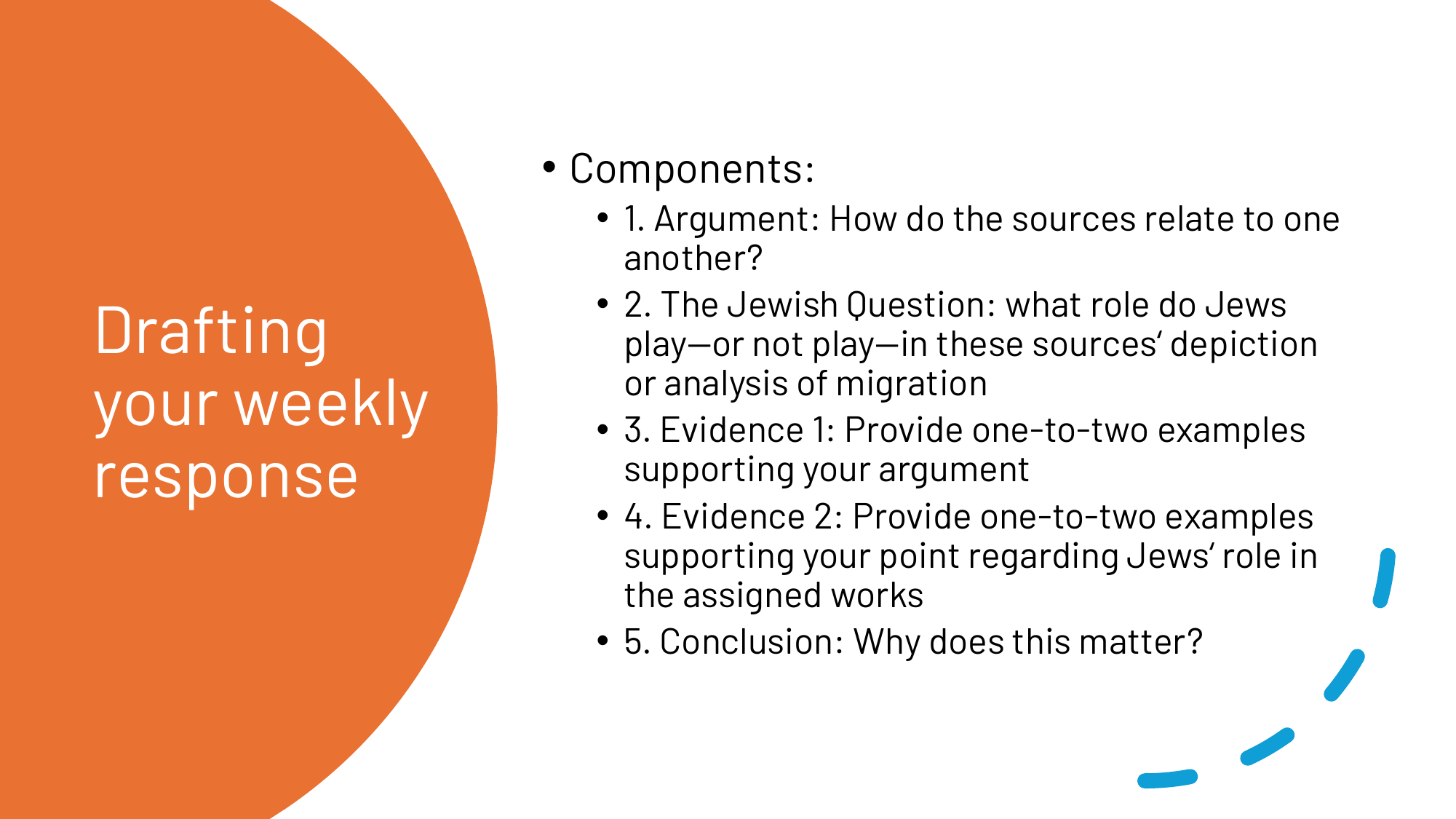

Components:
1. Argument: How do the sources relate to one another?
2. The Jewish Question: what role do Jews play—or not play—in these sources‘ depiction or analysis of migration
3. Evidence 1: Provide one-to-two examples supporting your argument
4. Evidence 2: Provide one-to-two examples supporting your point regarding Jews‘ role in the assigned works
5. Conclusion: Why does this matter?
# Drafting your weekly response